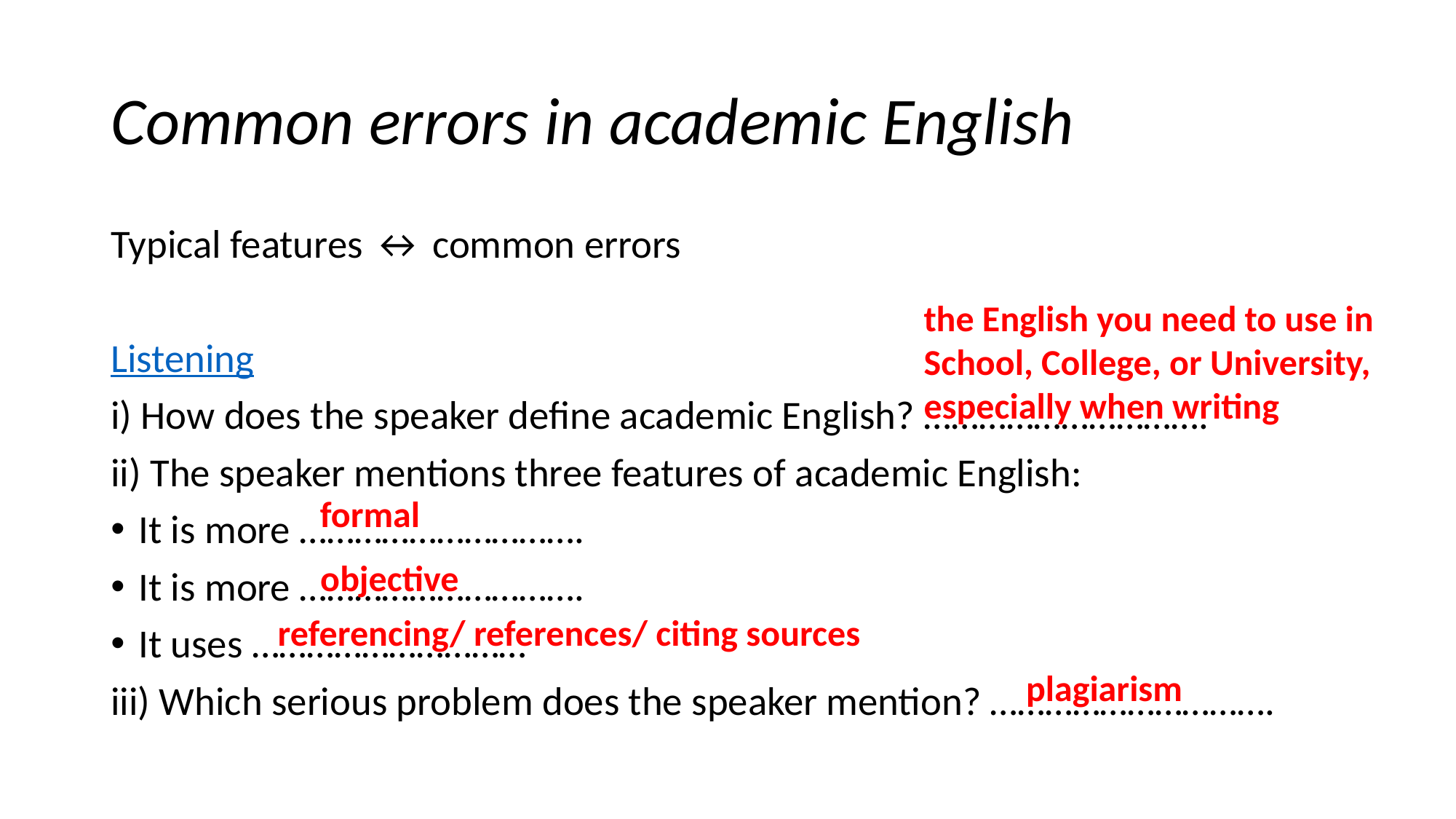

# Common errors in academic English
Typical features ↔ common errors

Listening
i) How does the speaker define academic English? ………………………….
ii) The speaker mentions three features of academic English:
It is more ………………………….
It is more ………………………….
It uses …………………………
iii) Which serious problem does the speaker mention? ………………………….

the English you need to use in
School, College, or University,
especially when writing
formal
objective
referencing/ references/ citing sources
plagiarism